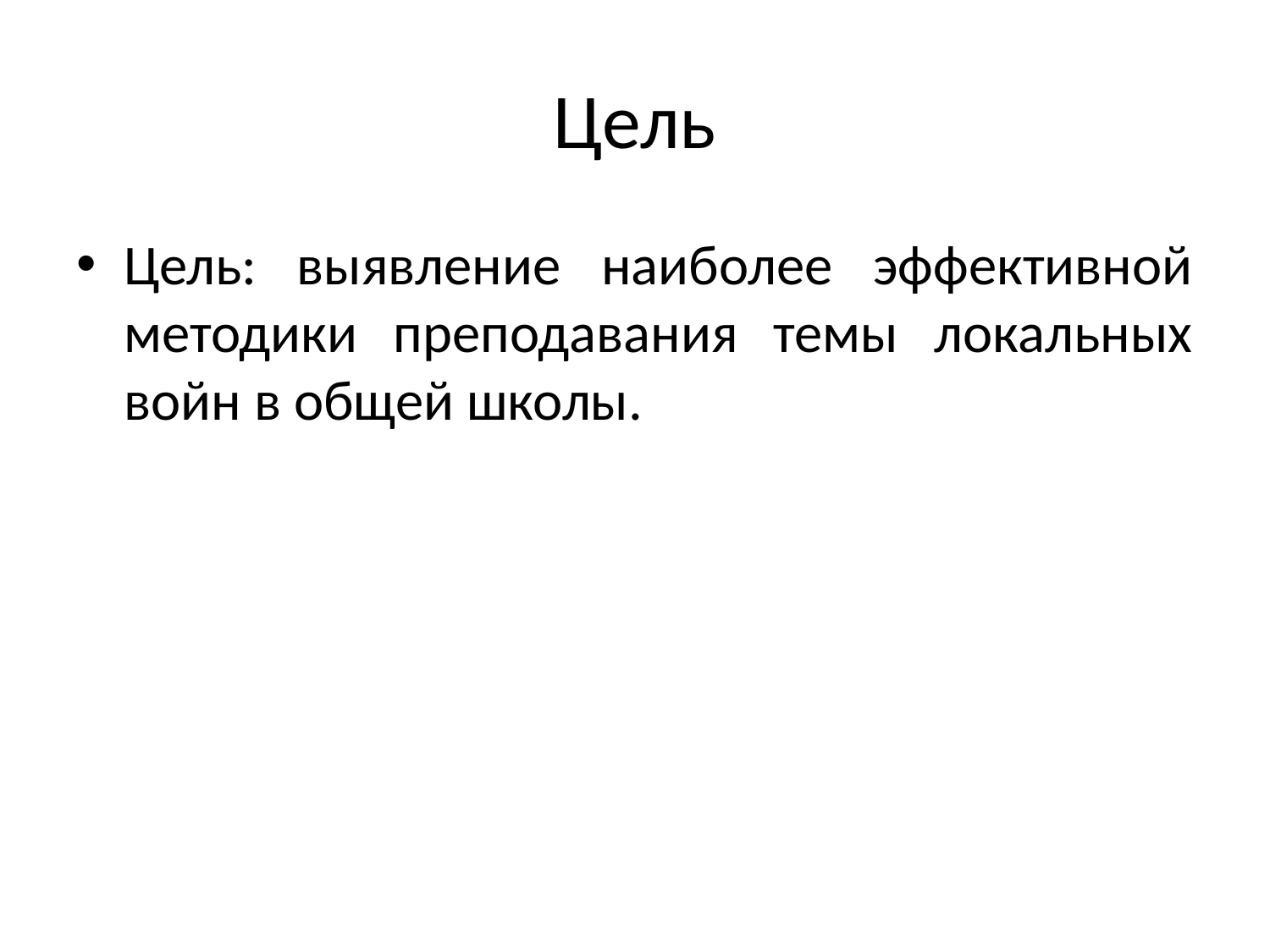

# Цель
Цель: выявление наиболее эффективной методики преподавания темы локальных войн в общей школы.